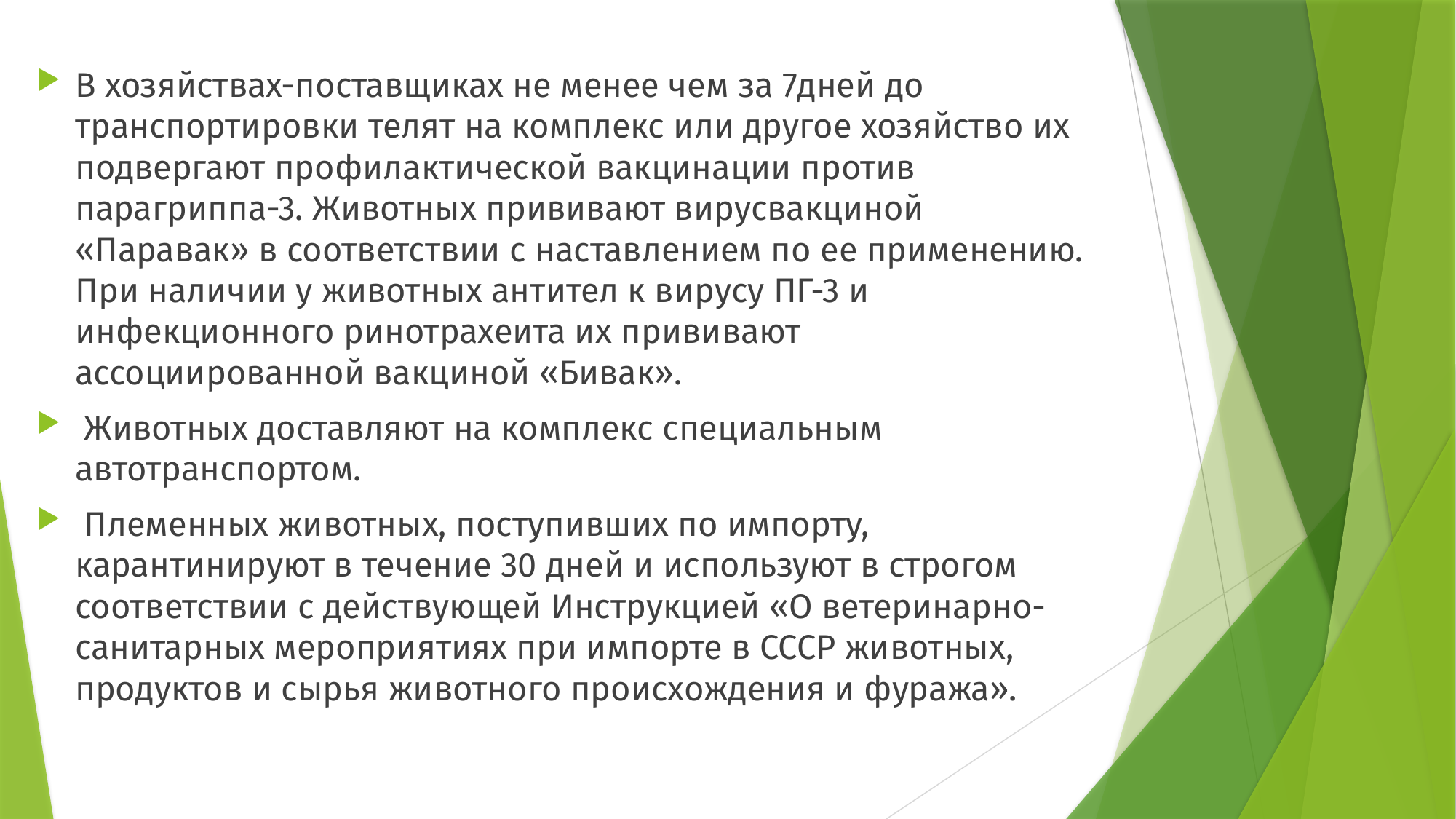

В хозяйствах-поставщиках не менее чем за 7дней до транспортировки телят на комплекс или другое хозяйство их подвергают профилактической вакцинации против парагриппа-3. Животных прививают вирусвакциной «Паравак» в соответствии с наставлением по ее применению. При наличии у животных антител к вирусу ПГ-3 и инфекционного ринотрахеита их прививают ассоциированной вакциной «Бивак».
 Животных доставляют на комплекс специальным автотранспортом.
 Племенных животных, поступивших по импорту, карантинируют в течение 30 дней и используют в строгом соответствии с действующей Инструкцией «О ветеринарно-санитарных мероприятиях при импорте в СССР животных, продуктов и сырья животного происхождения и фуража».

#